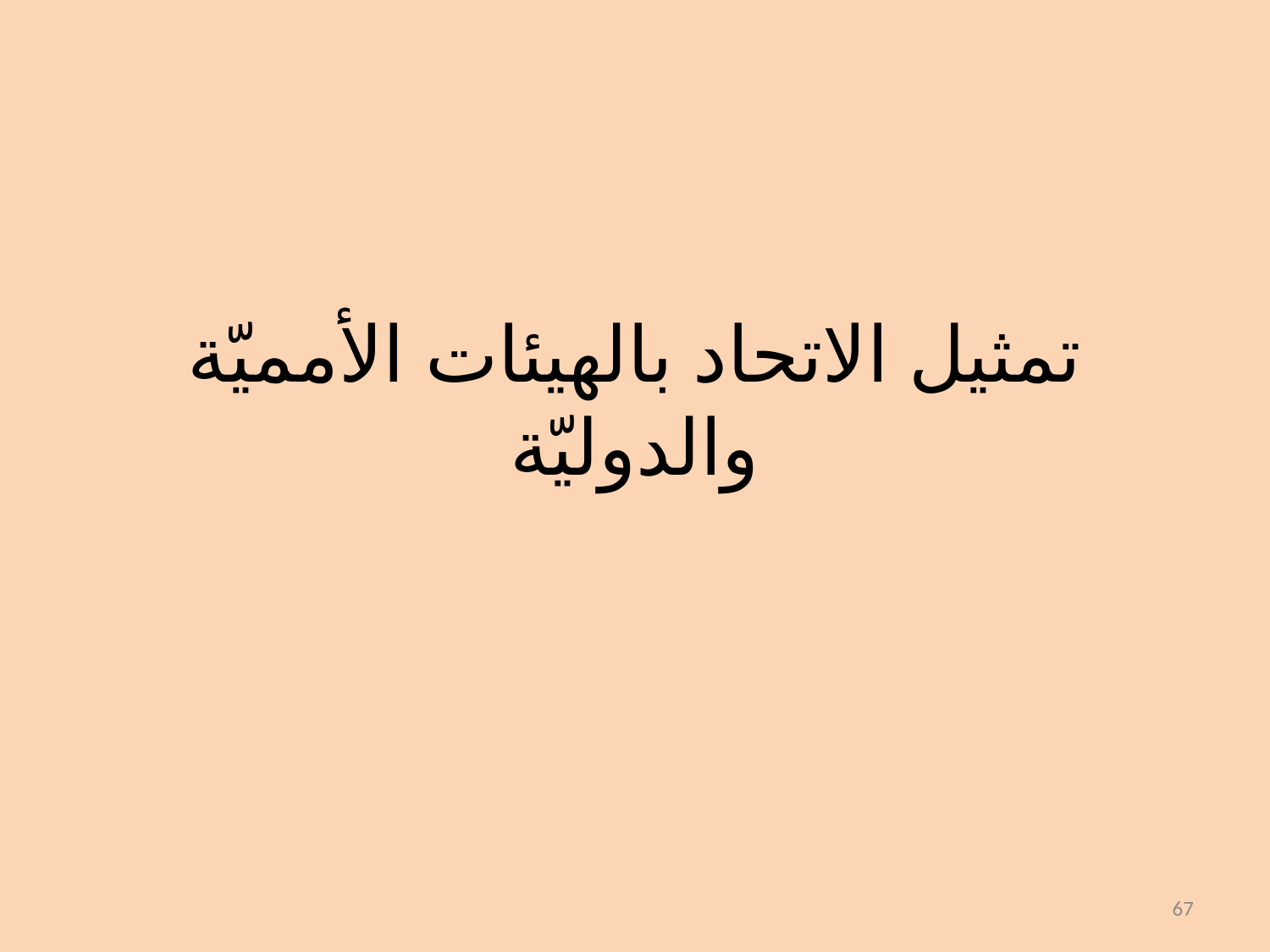

# تمثيل الاتحاد بالهيئات الأمميّة والدوليّة
67